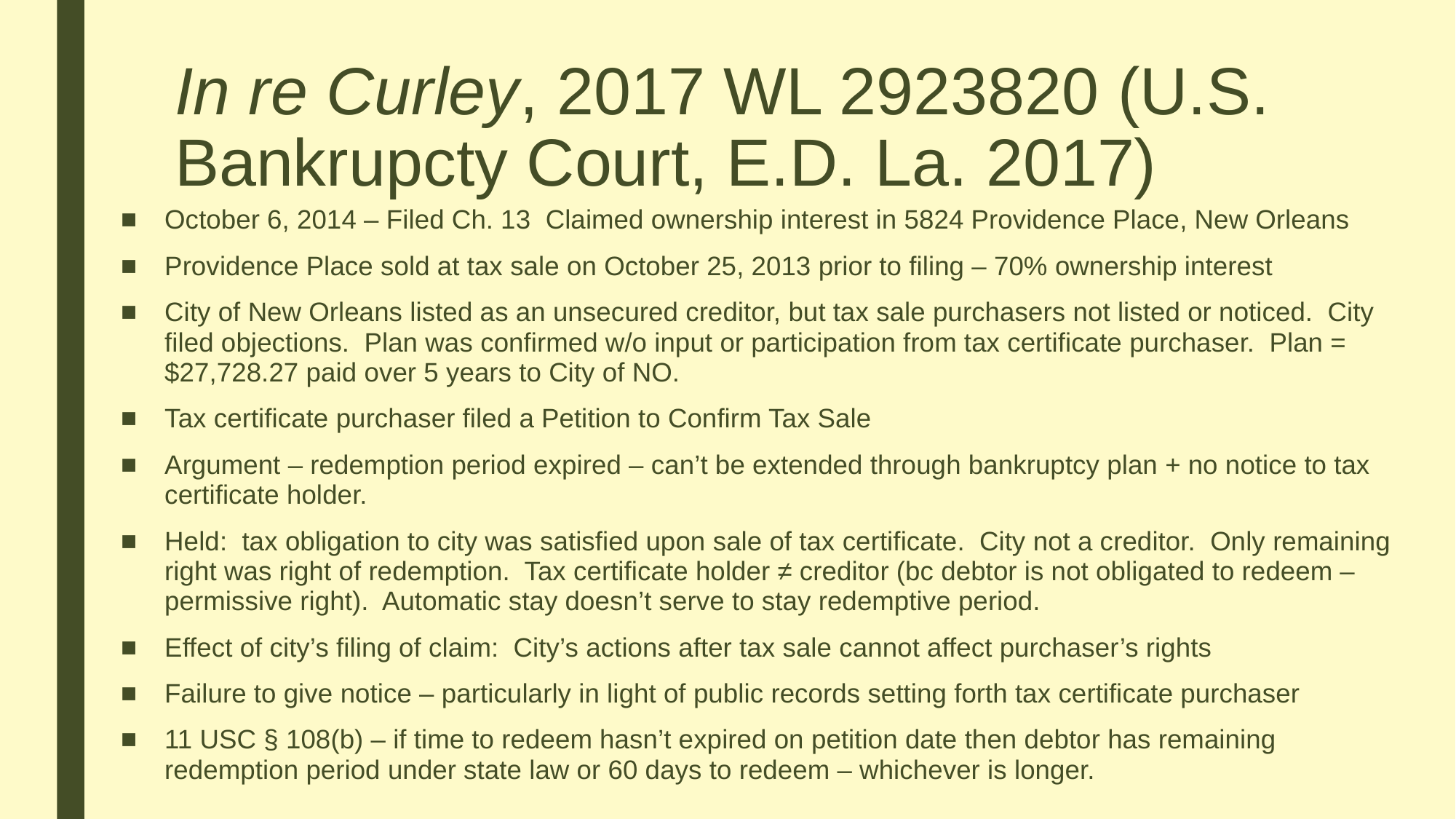

# In re Curley, 2017 WL 2923820 (U.S. Bankrupcty Court, E.D. La. 2017)
October 6, 2014 – Filed Ch. 13  Claimed ownership interest in 5824 Providence Place, New Orleans
Providence Place sold at tax sale on October 25, 2013 prior to filing – 70% ownership interest
City of New Orleans listed as an unsecured creditor, but tax sale purchasers not listed or noticed.  City filed objections.  Plan was confirmed w/o input or participation from tax certificate purchaser.  Plan = $27,728.27 paid over 5 years to City of NO.
Tax certificate purchaser filed a Petition to Confirm Tax Sale
Argument – redemption period expired – can’t be extended through bankruptcy plan + no notice to tax certificate holder.
Held:  tax obligation to city was satisfied upon sale of tax certificate.  City not a creditor.  Only remaining right was right of redemption.  Tax certificate holder ≠ creditor (bc debtor is not obligated to redeem – permissive right).  Automatic stay doesn’t serve to stay redemptive period.
Effect of city’s filing of claim:  City’s actions after tax sale cannot affect purchaser’s rights
Failure to give notice – particularly in light of public records setting forth tax certificate purchaser
11 USC § 108(b) – if time to redeem hasn’t expired on petition date then debtor has remaining redemption period under state law or 60 days to redeem – whichever is longer.